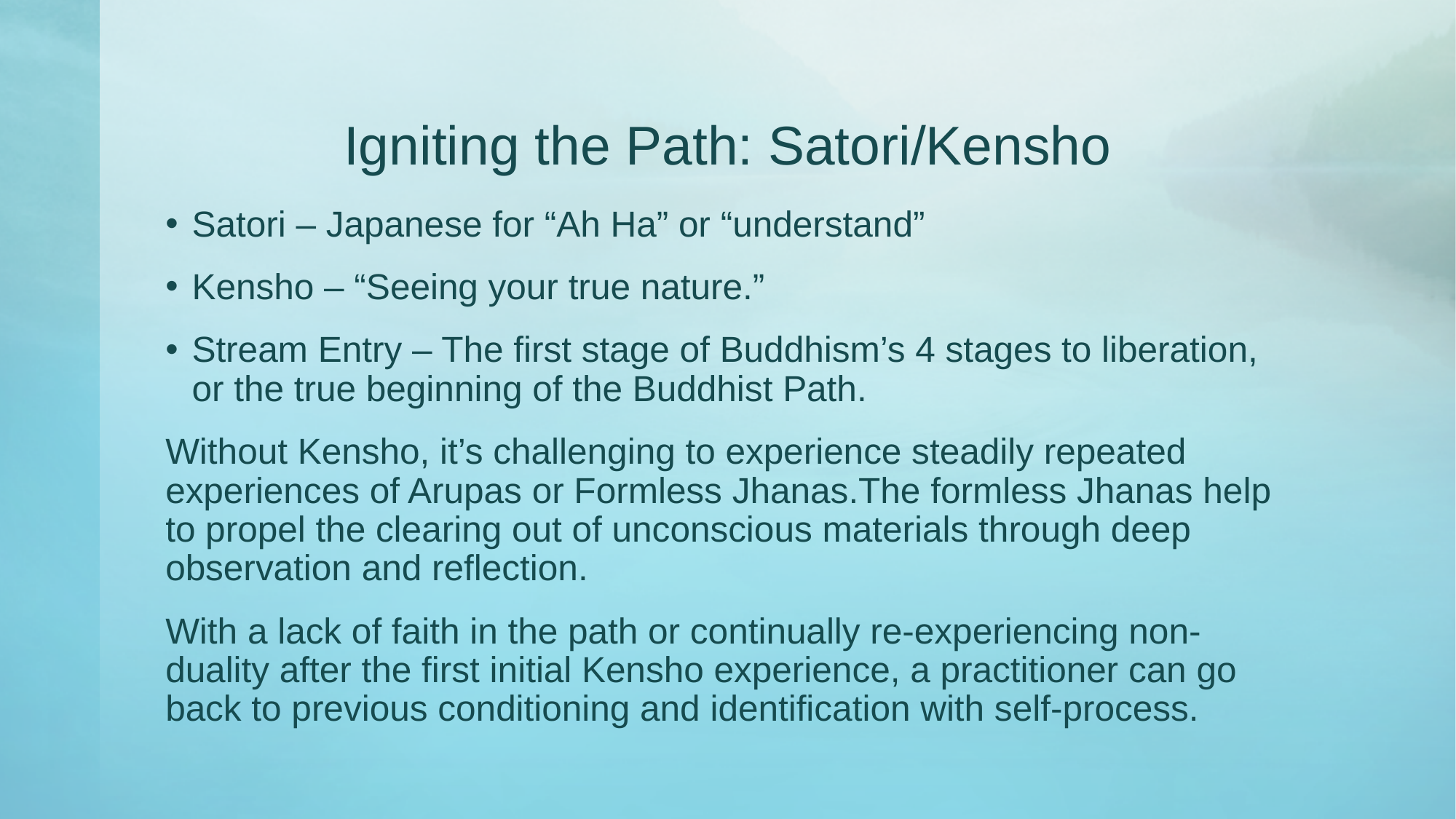

# Igniting the Path: Satori/Kensho
Satori – Japanese for “Ah Ha” or “understand”
Kensho – “Seeing your true nature.”
Stream Entry – The first stage of Buddhism’s 4 stages to liberation, or the true beginning of the Buddhist Path.
Without Kensho, it’s challenging to experience steadily repeated experiences of Arupas or Formless Jhanas.The formless Jhanas help to propel the clearing out of unconscious materials through deep observation and reflection.
With a lack of faith in the path or continually re-experiencing non-duality after the first initial Kensho experience, a practitioner can go back to previous conditioning and identification with self-process.